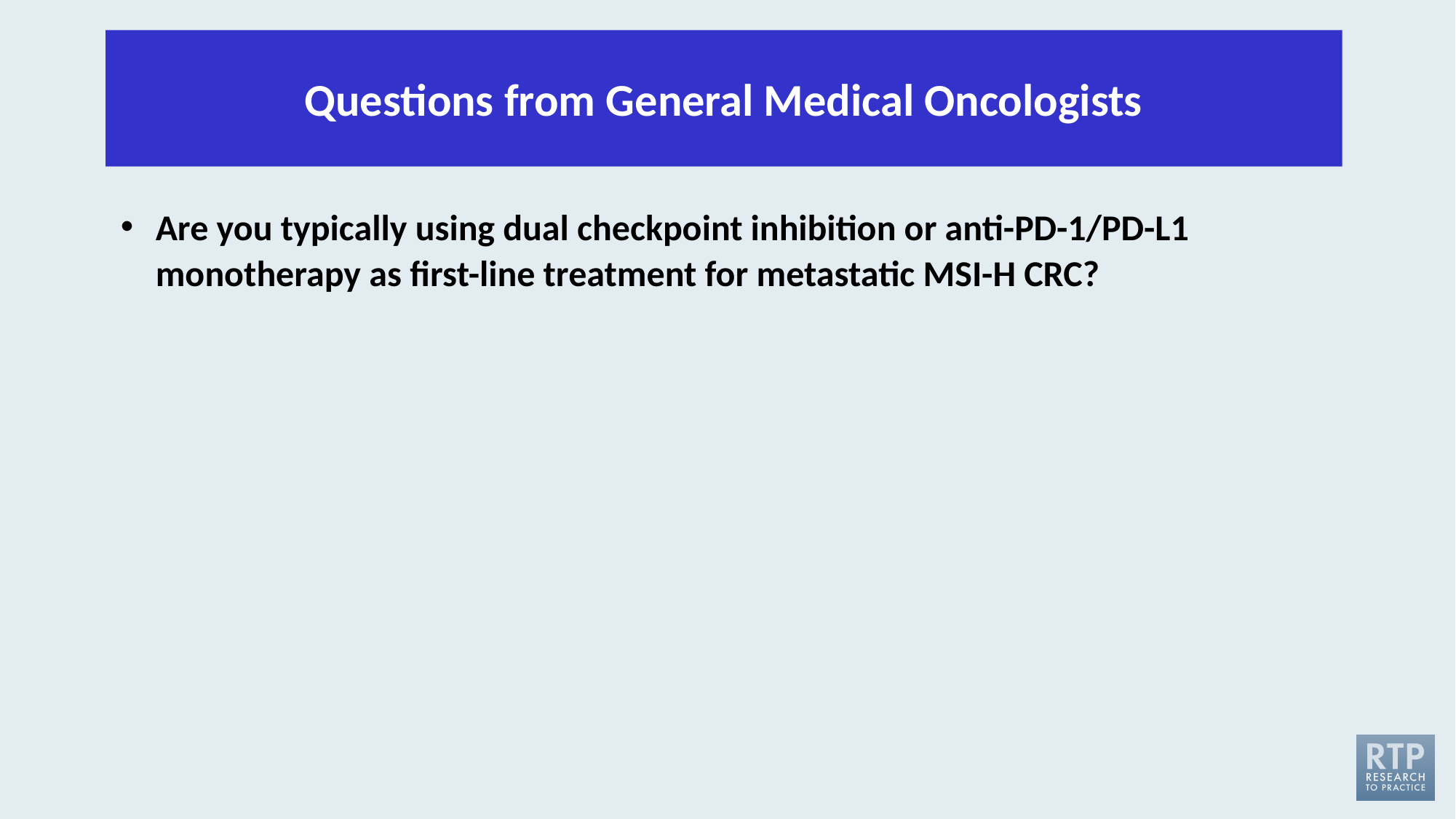

Questions from General Medical Oncologists
Are you typically using dual checkpoint inhibition or anti-PD-1/PD-L1 monotherapy as first-line treatment for metastatic MSI-H CRC?